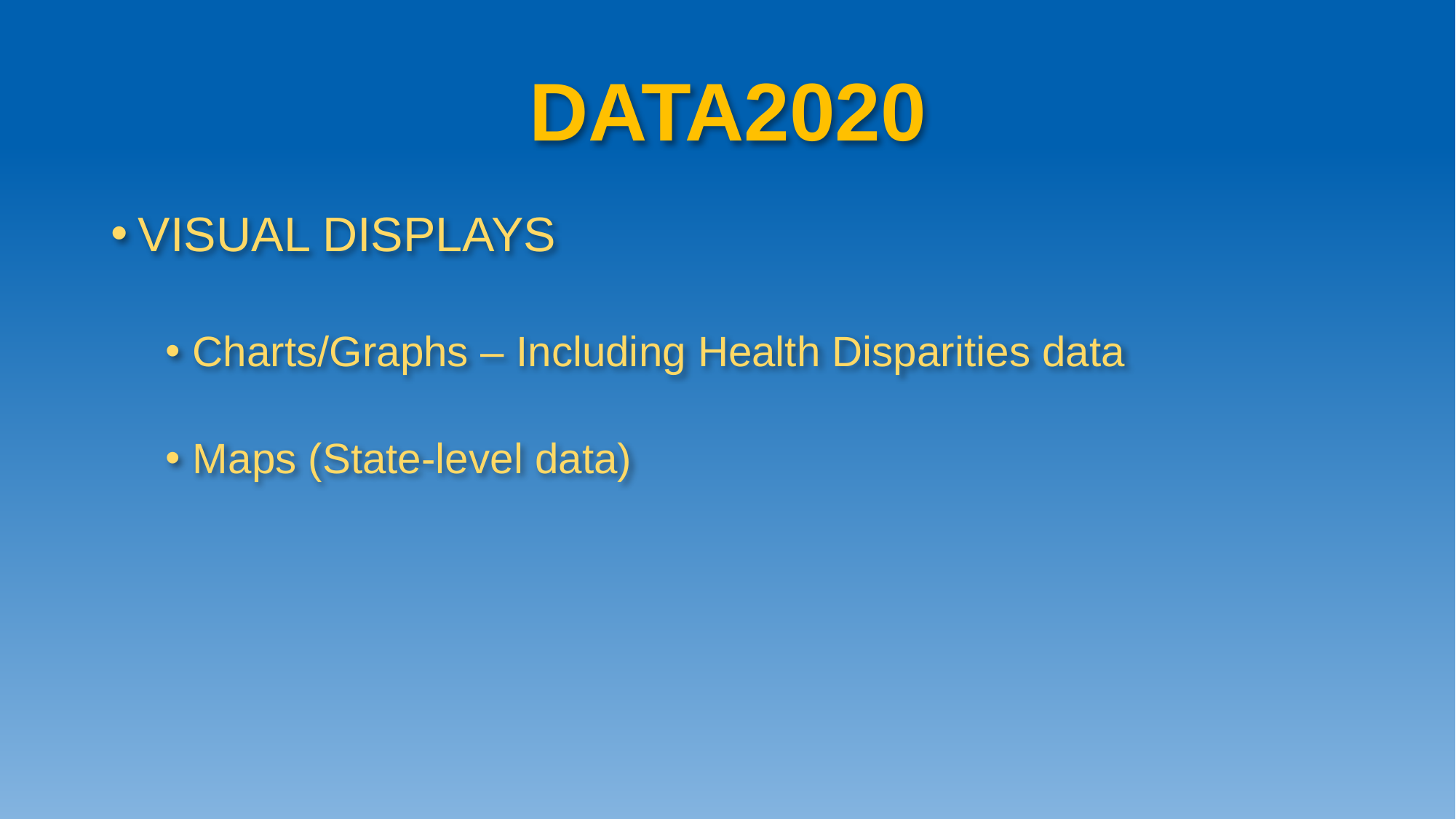

# DATA2020
VISUAL DISPLAYS

Charts/Graphs – Including Health Disparities data

Maps (State-level data)